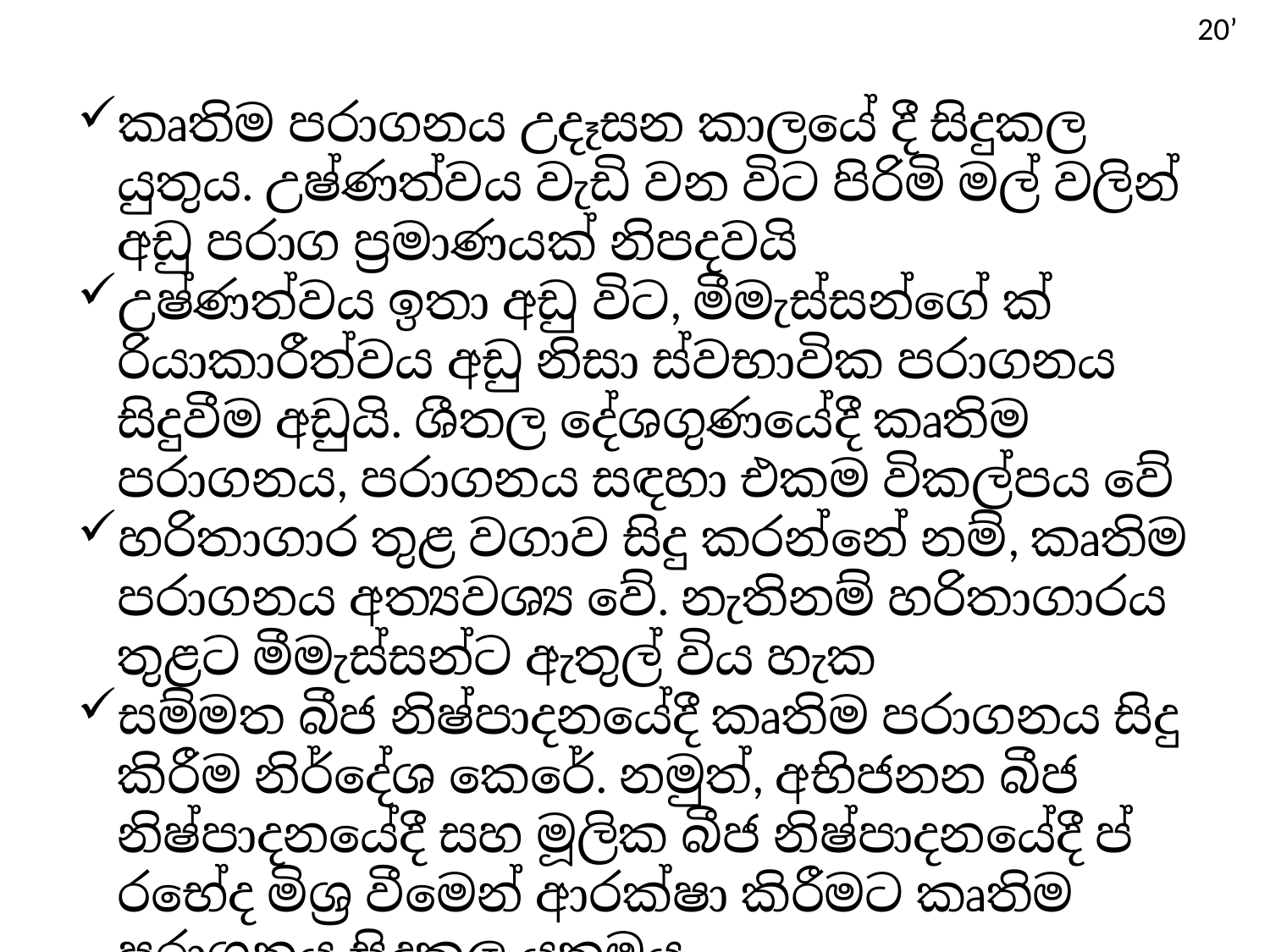

20’
කෘතිම පරාගනය උදෑසන කාලයේ දී සිදුකල යුතුය. උෂ්ණත්වය වැඩි වන විට පිරිමි මල් වලින් අඩු පරාග ප්‍රමාණයක් නිපදවයි
උෂ්ණත්වය ඉතා අඩු විට, මීමැස්සන්ගේ ක්‍රියාකාරීත්වය අඩු නිසා ස්වභාවික පරාගනය සිදුවීම අඩුයි. ශීතල දේශගුණයේදී කෘතිම පරාගනය, පරාගනය සඳහා එකම විකල්පය වේ
හරිතාගාර තුළ වගාව සිදු කරන්නේ නම්, කෘතිම පරාගනය අත්‍යවශ්‍ය වේ. නැතිනම් හරිතාගාරය තුළට මීමැස්සන්ට ඇතුල් විය හැක
සම්මත බීජ නිෂ්පාදනයේදී කෘතිම පරාගනය සිදු කිරීම නිර්දේශ කෙරේ. නමුත්, අභිජනන බීජ නිෂ්පාදනයේදී සහ මූලික බීජ නිෂ්පාදනයේදී ප්‍රභේද මිශ්‍ර වීමෙන් ආරක්ෂා කිරීමට කෘතිම පරාගනය සිදුකල යුතුමය